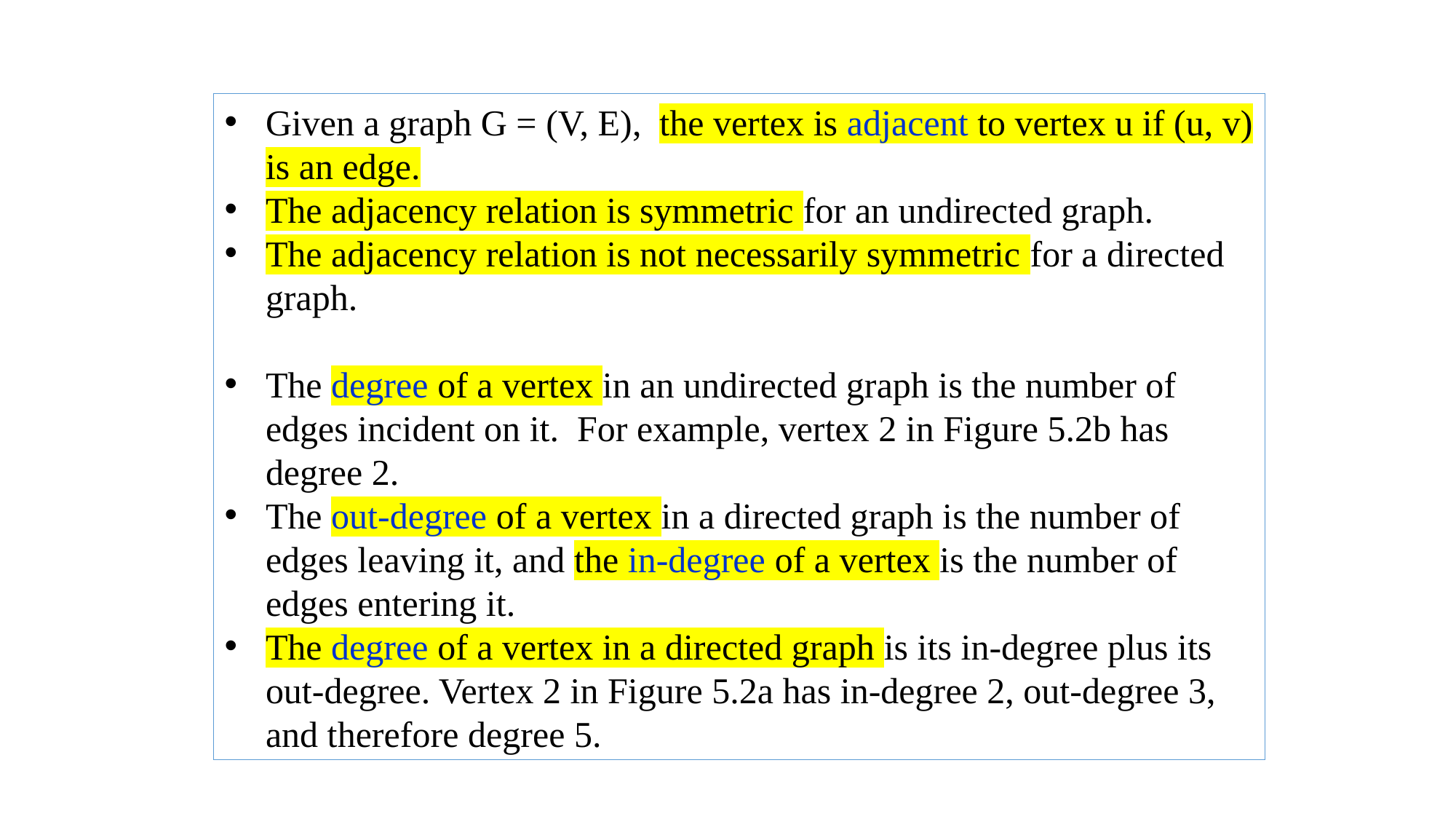

Given a graph G = (V, E),  the vertex is adjacent to vertex u if (u, v) is an edge.
The adjacency relation is symmetric for an undirected graph.
The adjacency relation is not necessarily symmetric for a directed graph.

The degree of a vertex in an undirected graph is the number of edges incident on it.  For example, vertex 2 in Figure 5.2b has degree 2.
The out-degree of a vertex in a directed graph is the number of edges leaving it, and the in-degree of a vertex is the number of edges entering it.
The degree of a vertex in a directed graph is its in-degree plus its out-degree. Vertex 2 in Figure 5.2a has in-degree 2, out-degree 3, and therefore degree 5.